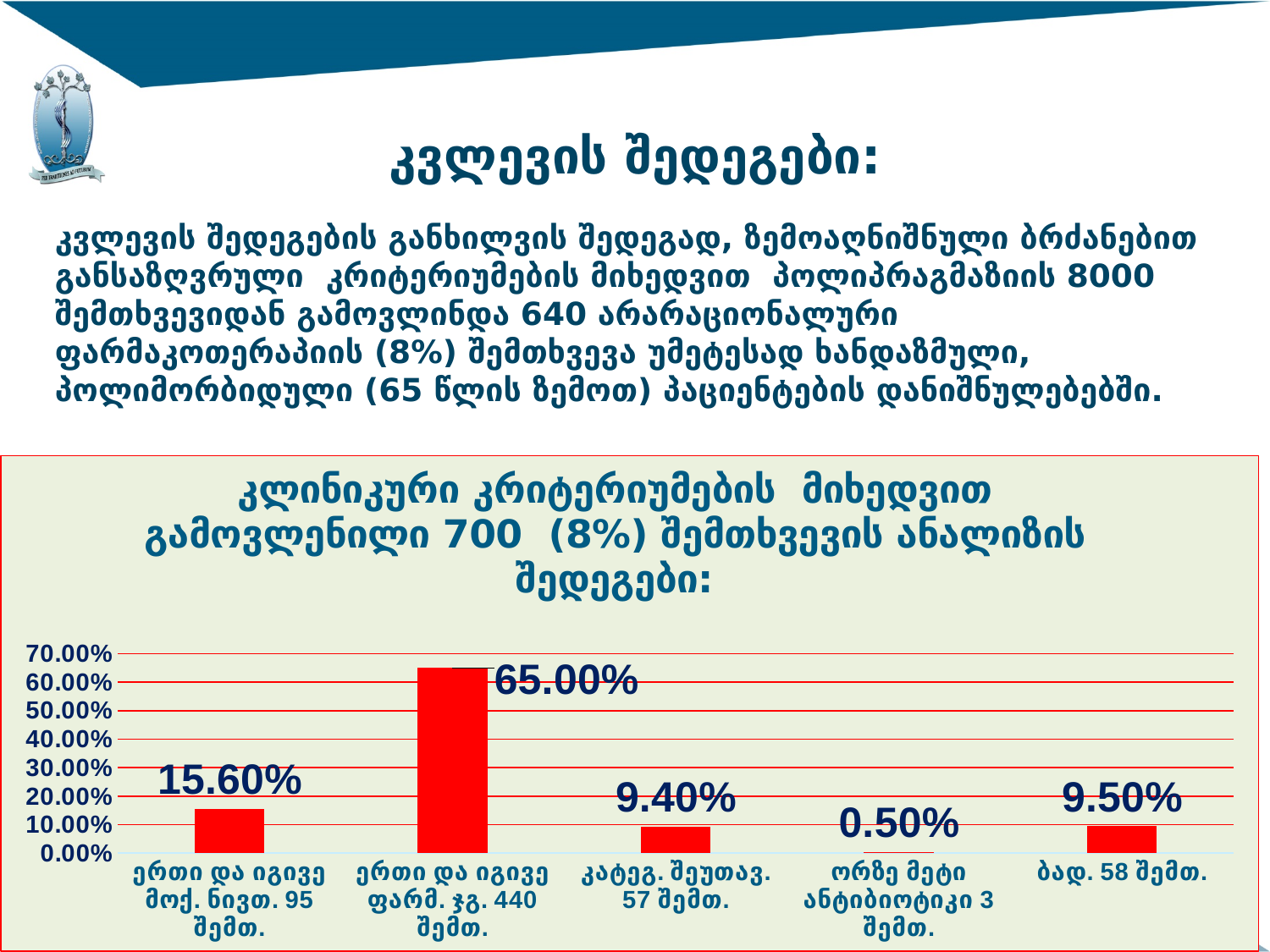

კვლევის შედეგები:
# კვლევის შედეგების განხილვის შედეგად, ზემოაღნიშნული ბრძანებით განსაზღვრული  კრიტერიუმების მიხედვით  პოლიპრაგმაზიის 8000 შემთხვევიდან გამოვლინდა 640 არარაციონალური ფარმაკოთერაპიის (8%) შემთხვევა უმეტესად ხანდაზმული, პოლიმორბიდული (65 წლის ზემოთ) პაციენტების დანიშნულებებში.

### Chart: კლინიკური კრიტერიუმების  მიხედვით გამოვლენილი 700  (8%) შემთხვევის ანალიზის შედეგები:

| Category | კლინიკური კრიტერიუმების  მიხედვით გამოვლენილი 612  (8%) შემთხვევის ანალიზის შედეგები: |
|---|---|
| ერთი და იგივე მოქ. ნივთ. 95 შემთ. | 0.156 |
| ერთი და იგივე ფარმ. ჯგ. 440 შემთ. | 0.65 |
| კატეგ. შეუთავ. 57 შემთ. | 0.094 |
| ორზე მეტი ანტიბიოტიკი 3 შემთ. | 0.005 |
| ბად. 58 შემთ. | 0.095 |